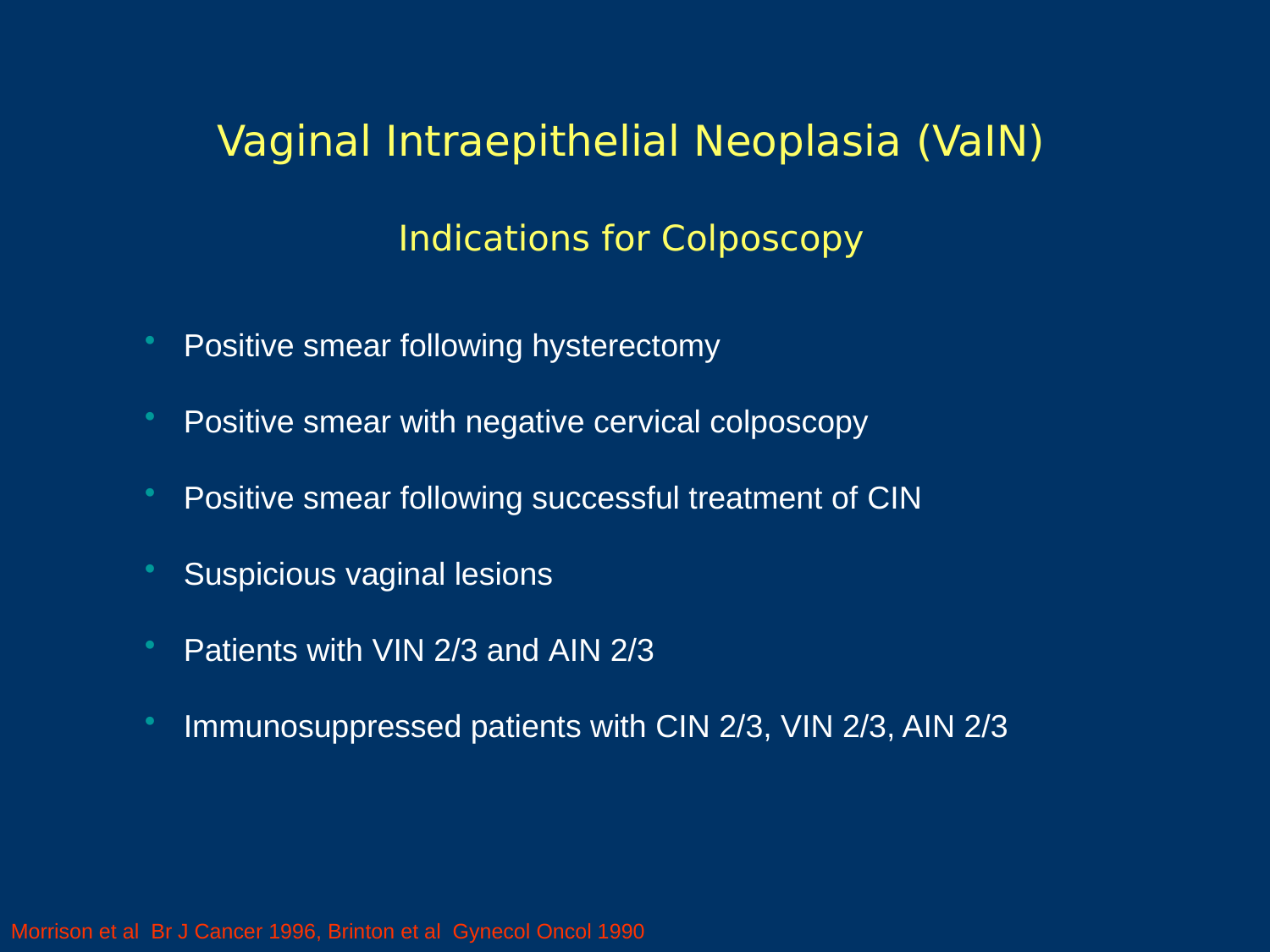

Vaginal Intraepithelial Neoplasia (VaIN)

Indications for Colposcopy

 Positive smear following hysterectomy

 Positive smear with negative cervical colposcopy

 Positive smear following successful treatment of CIN

 Suspicious vaginal lesions

 Patients with VIN 2/3 and AIN 2/3

 Immunosuppressed patients with CIN 2/3, VIN 2/3, AIN 2/3

Morrison et al  Br J Cancer 1996, Brinton et al  Gynecol Oncol 1990